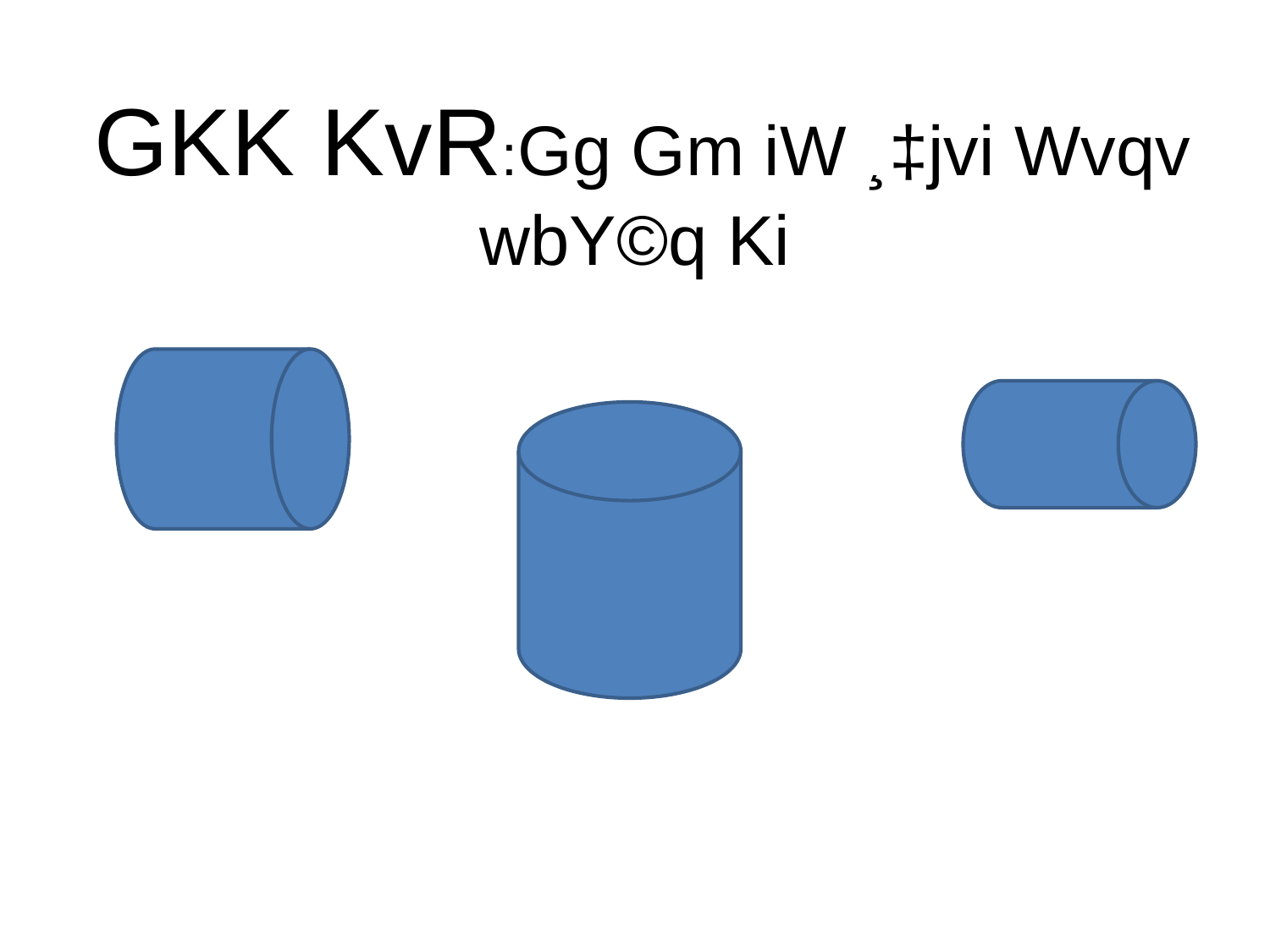

# GKK KvR:Gg Gm iW ¸‡jvi Wvqv wbY©q Ki